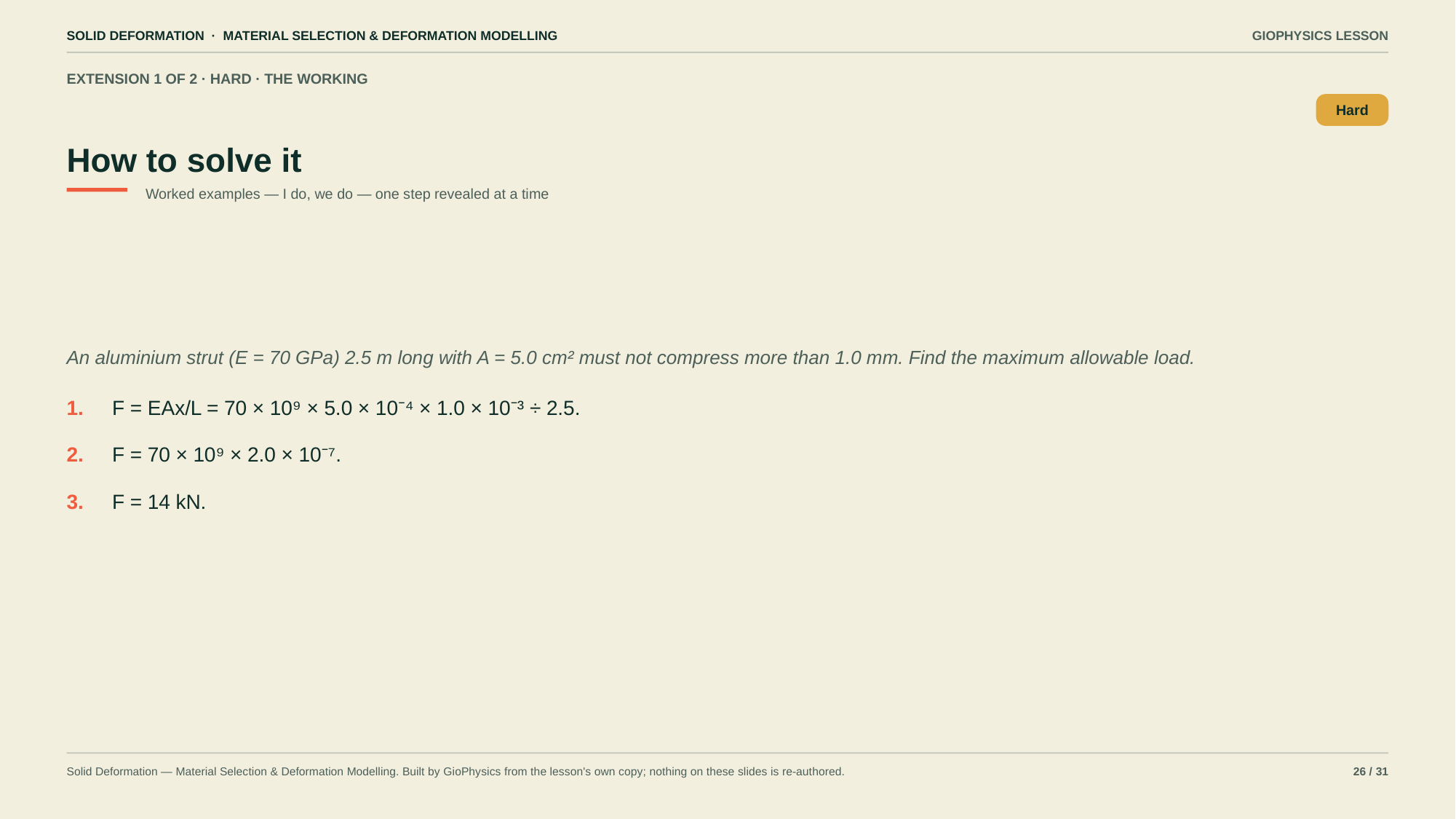

SOLID DEFORMATION  ·  MATERIAL SELECTION & DEFORMATION MODELLING
GIOPHYSICS LESSON

EXTENSION 1 OF 2 · HARD · THE WORKING
How to solve it

Hard
Worked examples — I do, we do — one step revealed at a time

An aluminium strut (E = 70 GPa) 2.5 m long with A = 5.0 cm² must not compress more than 1.0 mm. Find the maximum allowable load.
1.
F = EAx/L = 70 × 10⁹ × 5.0 × 10⁻⁴ × 1.0 × 10⁻³ ÷ 2.5.
2.
F = 70 × 10⁹ × 2.0 × 10⁻⁷.
3.
F = 14 kN.

Solid Deformation — Material Selection & Deformation Modelling. Built by GioPhysics from the lesson's own copy; nothing on these slides is re-authored.
26 / 31